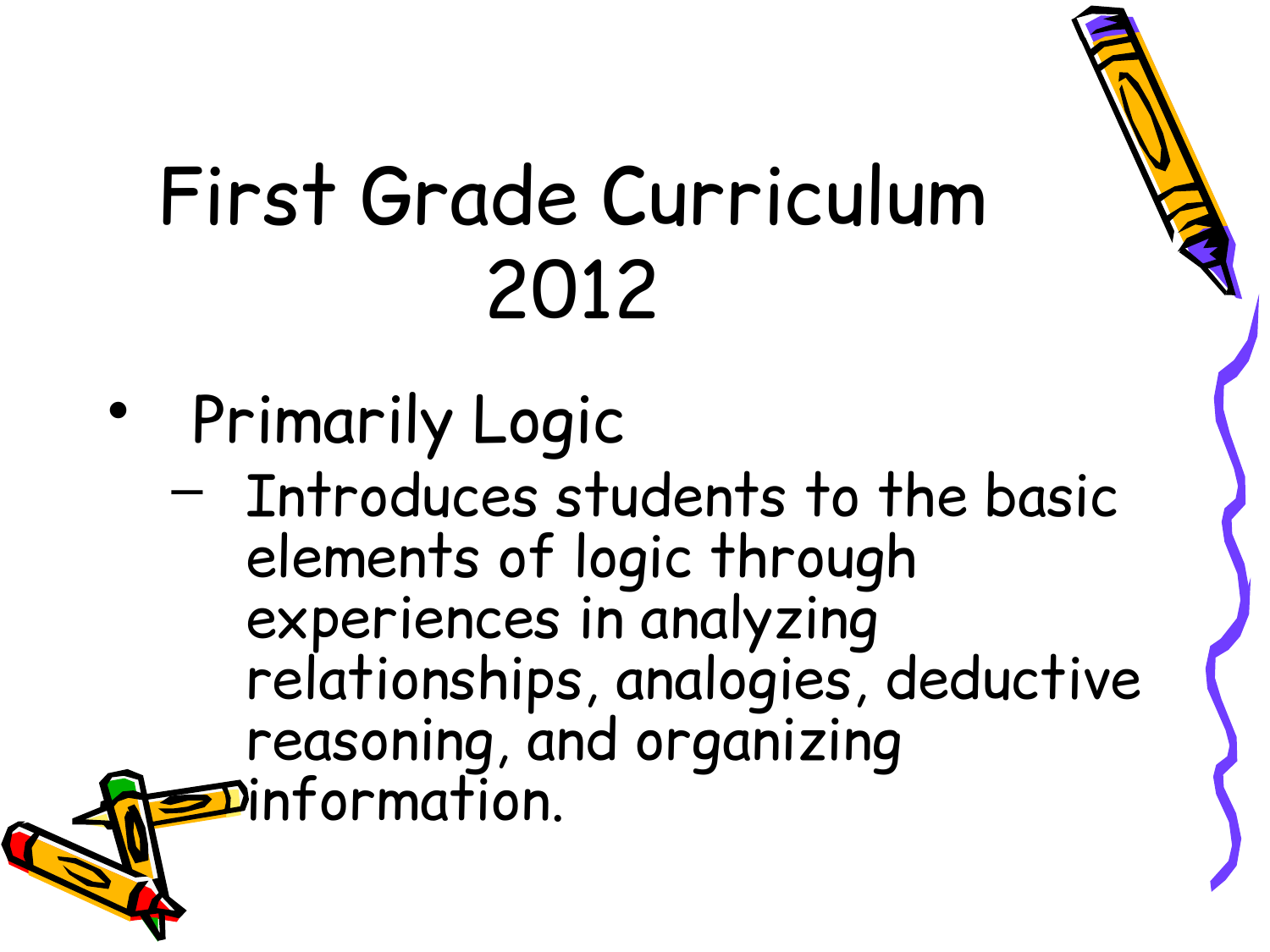

# First Grade Curriculum 2012
Primarily Logic
Introduces students to the basic elements of logic through experiences in analyzing relationships, analogies, deductive reasoning, and organizing information.